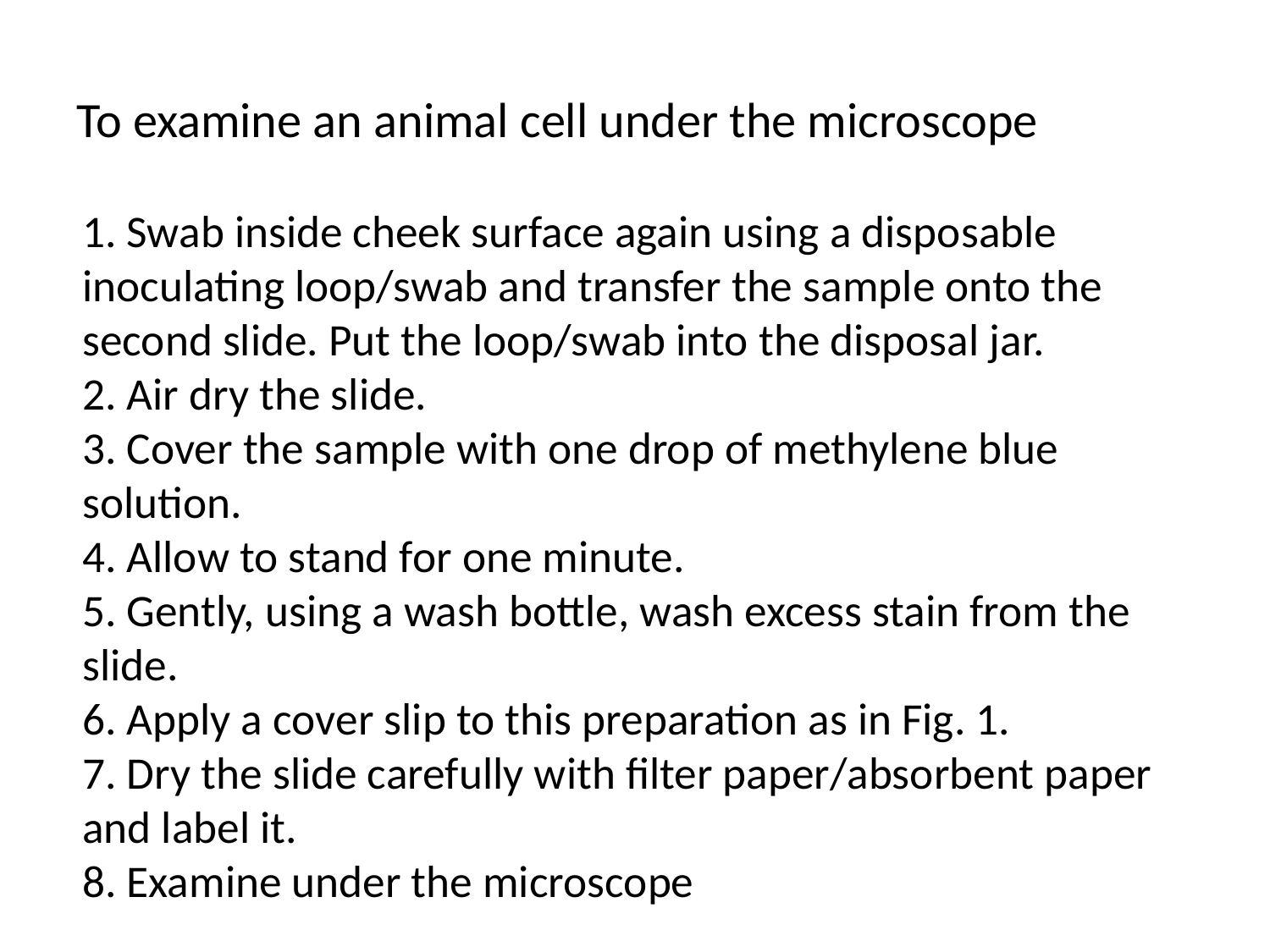

# To examine an animal cell under the microscope
	1. Swab inside cheek surface again using a disposable inoculating loop/swab and transfer the sample onto the second slide. Put the loop/swab into the disposal jar.
2. Air dry the slide.
3. Cover the sample with one drop of methylene blue solution.
4. Allow to stand for one minute.
5. Gently, using a wash bottle, wash excess stain from the slide.
6. Apply a cover slip to this preparation as in Fig. 1.
7. Dry the slide carefully with filter paper/absorbent paper and label it.
8. Examine under the microscope